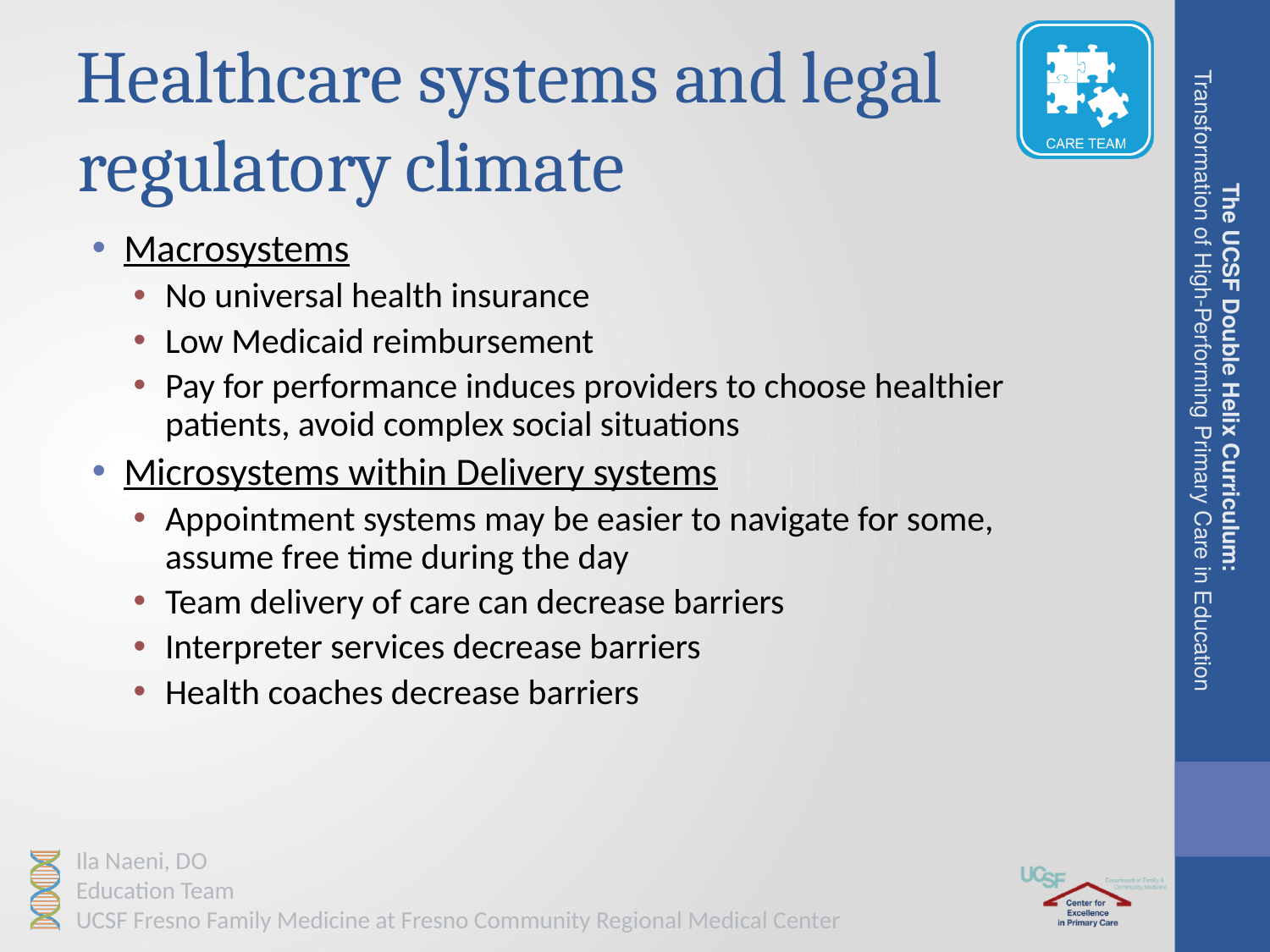

# Healthcare systems and legal regulatory climate
Macrosystems
No universal health insurance
Low Medicaid reimbursement
Pay for performance induces providers to choose healthier patients, avoid complex social situations
Microsystems within Delivery systems
Appointment systems may be easier to navigate for some, assume free time during the day
Team delivery of care can decrease barriers
Interpreter services decrease barriers
Health coaches decrease barriers
The UCSF Double Helix Curriculum:
Transformation of High-Performing Primary Care in Education